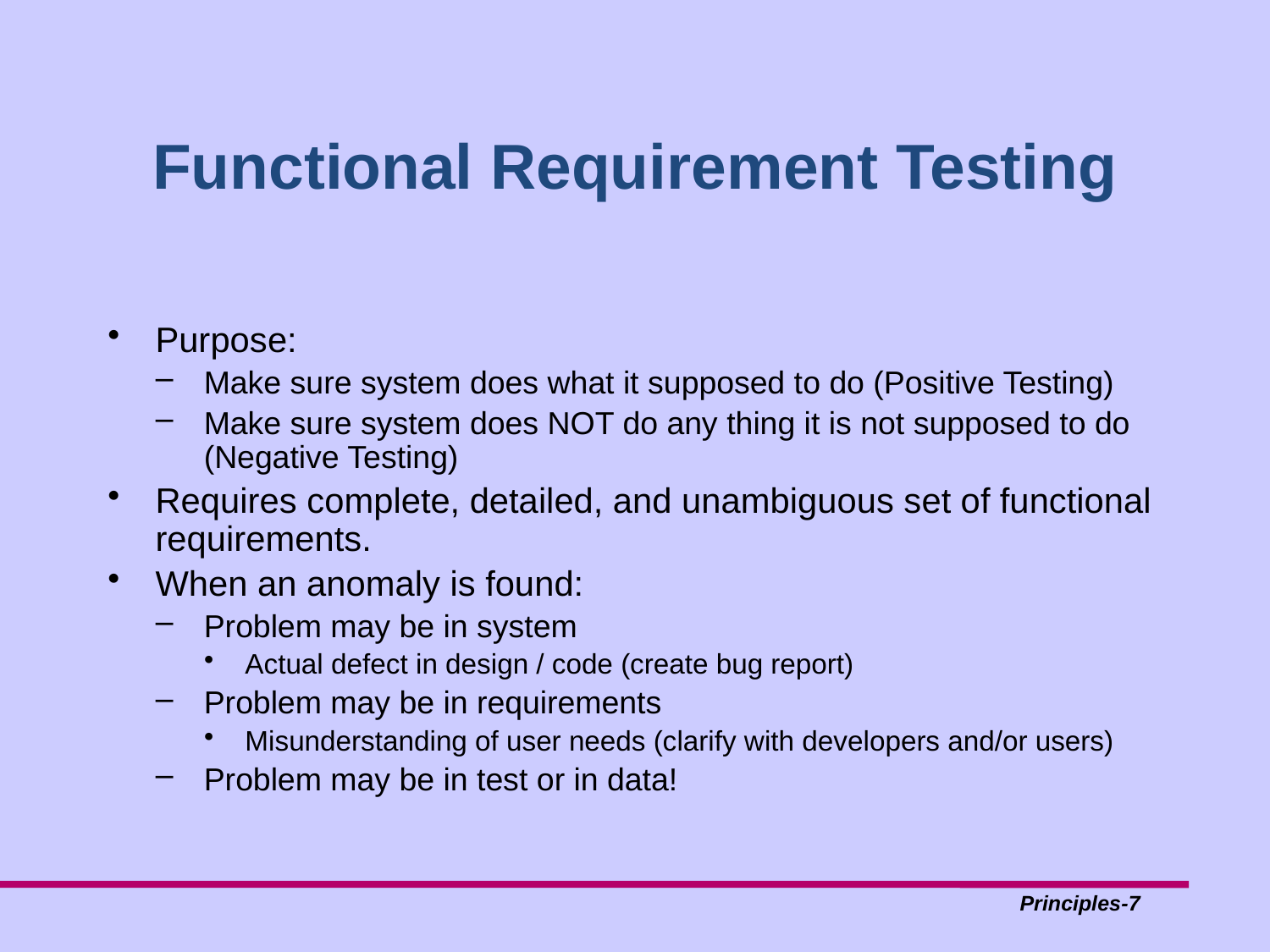

# Functional Requirement Testing
Purpose:
Make sure system does what it supposed to do (Positive Testing)
Make sure system does NOT do any thing it is not supposed to do (Negative Testing)
Requires complete, detailed, and unambiguous set of functional requirements.
When an anomaly is found:
Problem may be in system
Actual defect in design / code (create bug report)
Problem may be in requirements
Misunderstanding of user needs (clarify with developers and/or users)
Problem may be in test or in data!